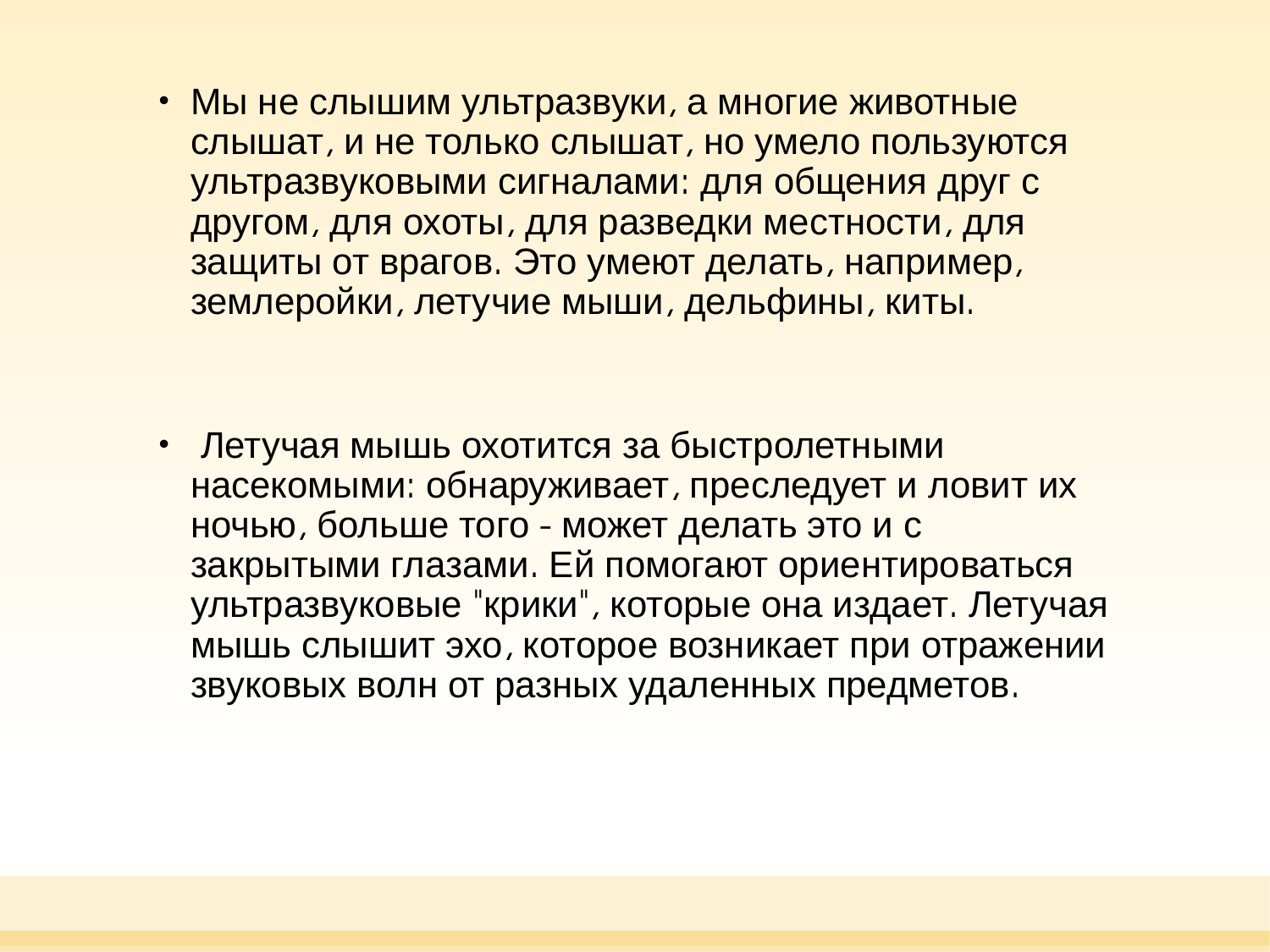

Мы не слышим ультразвуки, а многие животные слышат, и не только слышат, но умело пользуются ультразвуковыми сигналами: для общения друг с другом, для охоты, для разведки местности, для защиты от врагов. Это умеют делать, например, землеройки, летучие мыши, дельфины, киты.

 Летучая мышь охотится за быстролетными насекомыми: обнаруживает, преследует и ловит их ночью, больше того - может делать это и с закрытыми глазами. Ей помогают ориентироваться ультразвуковые "крики", которые она издает. Летучая мышь слышит эхо, которое возникает при отражении звуковых волн от разных удаленных предметов.